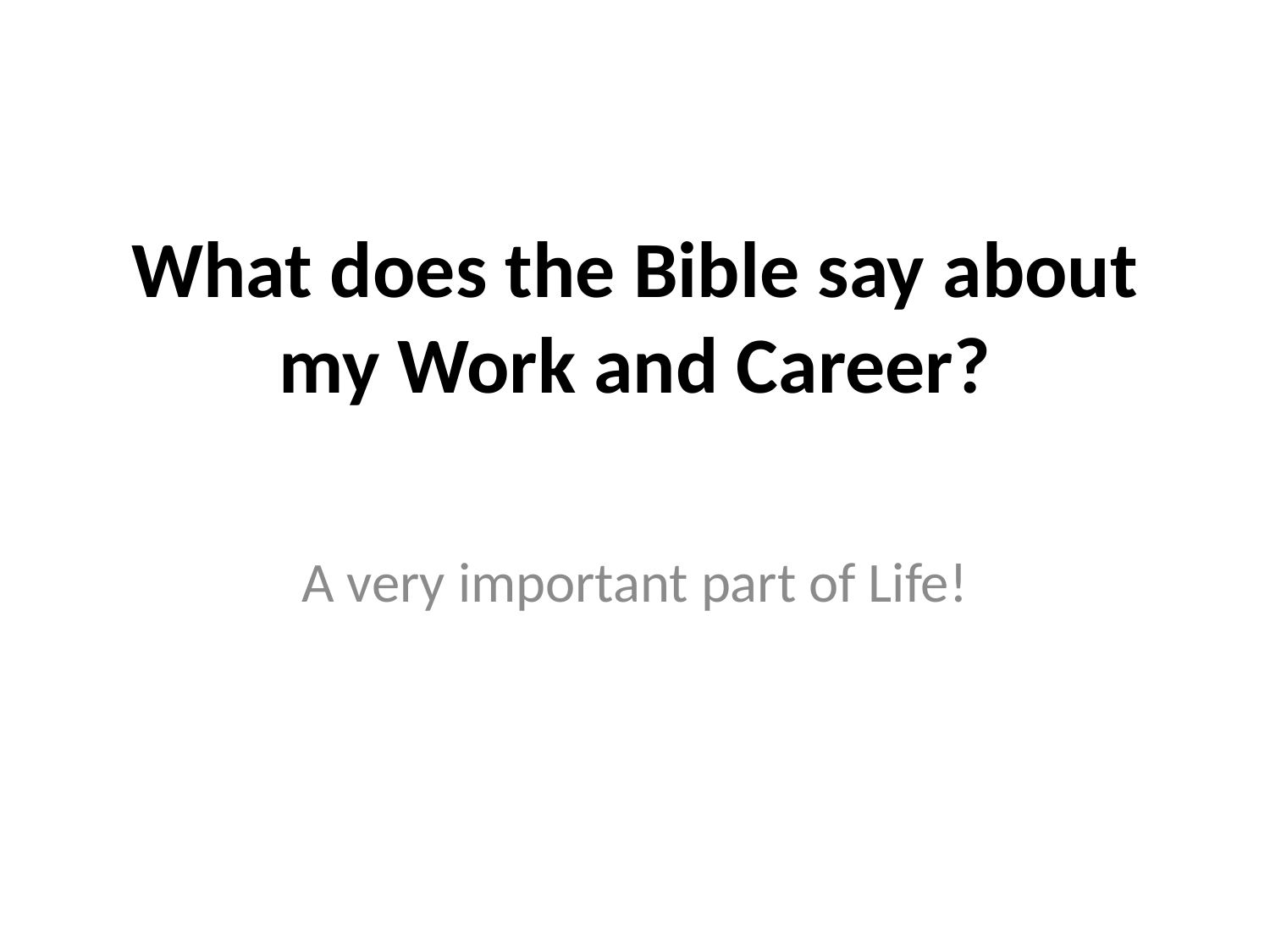

# What does the Bible say about my Work and Career?
A very important part of Life!